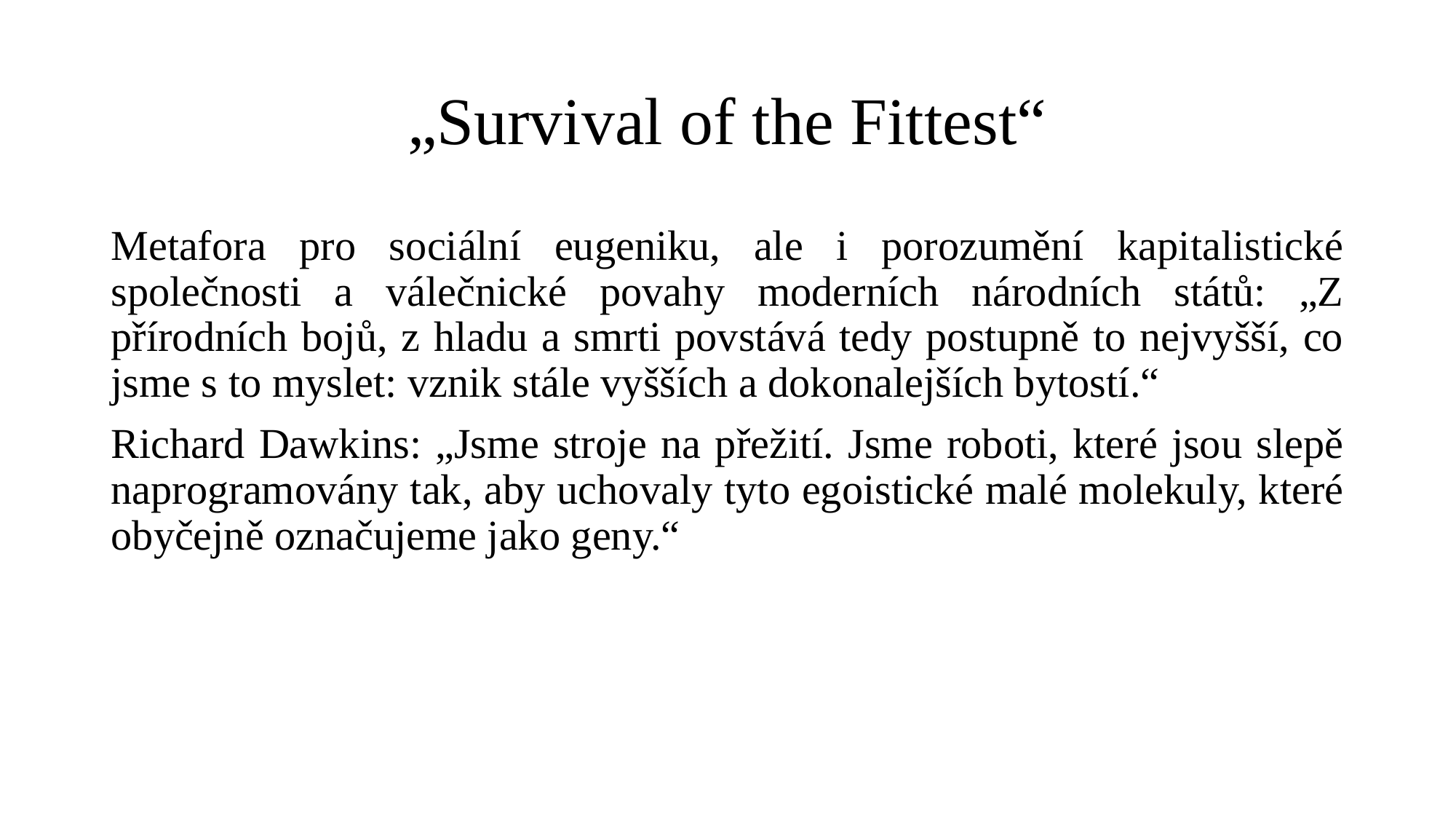

# „Survival of the Fittest“
Metafora pro sociální eugeniku, ale i porozumění kapitalistické společnosti a válečnické povahy moderních národních států: „Z přírodních bojů, z hladu a smrti povstává tedy postupně to nejvyšší, co jsme s to myslet: vznik stále vyšších a dokonalejších bytostí.“
Richard Dawkins: „Jsme stroje na přežití. Jsme roboti, které jsou slepě naprogramovány tak, aby uchovaly tyto egoistické malé molekuly, které obyčejně označujeme jako geny.“